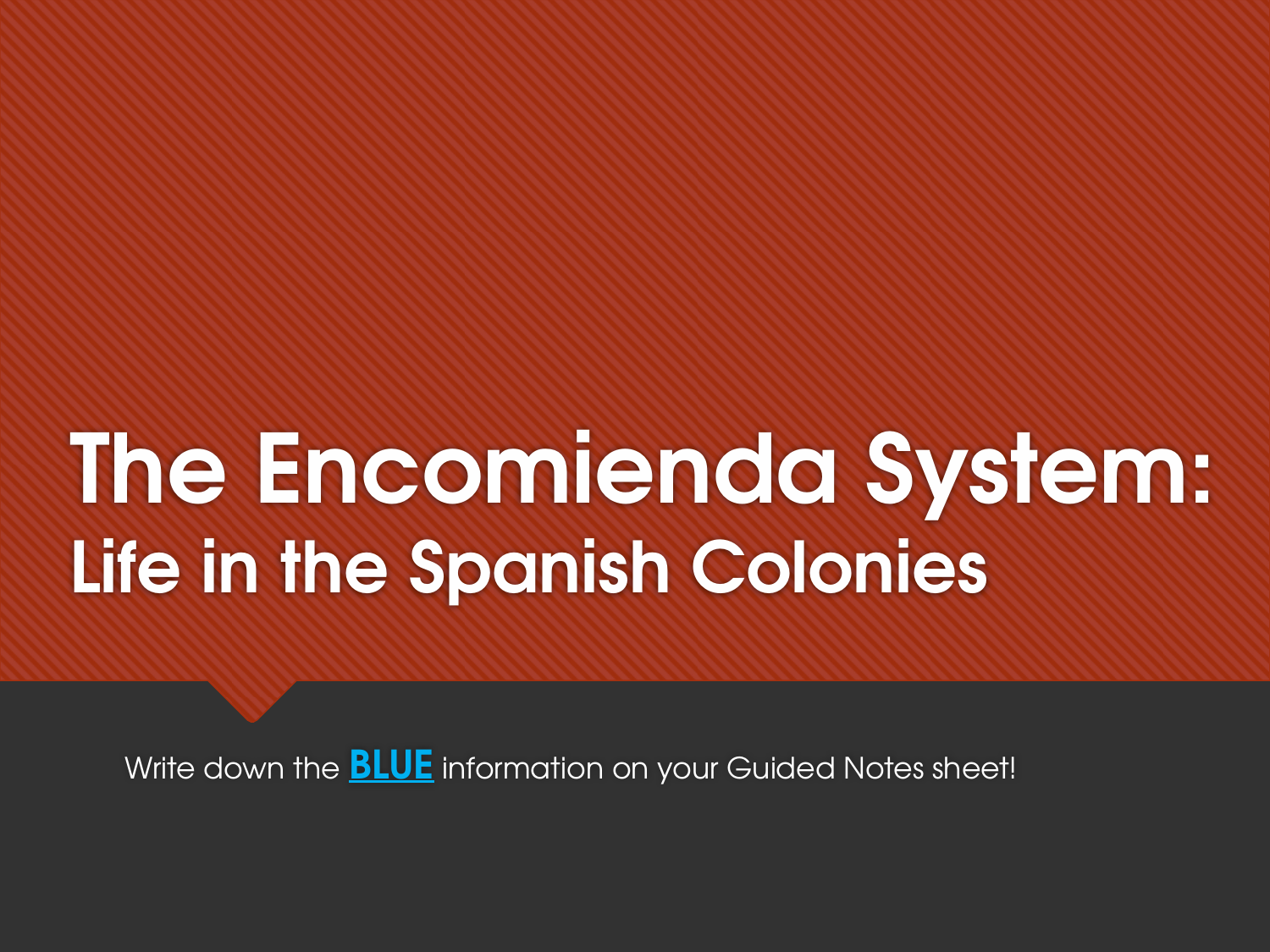

# The Encomienda System: Life in the Spanish Colonies
Write down the BLUE information on your Guided Notes sheet!